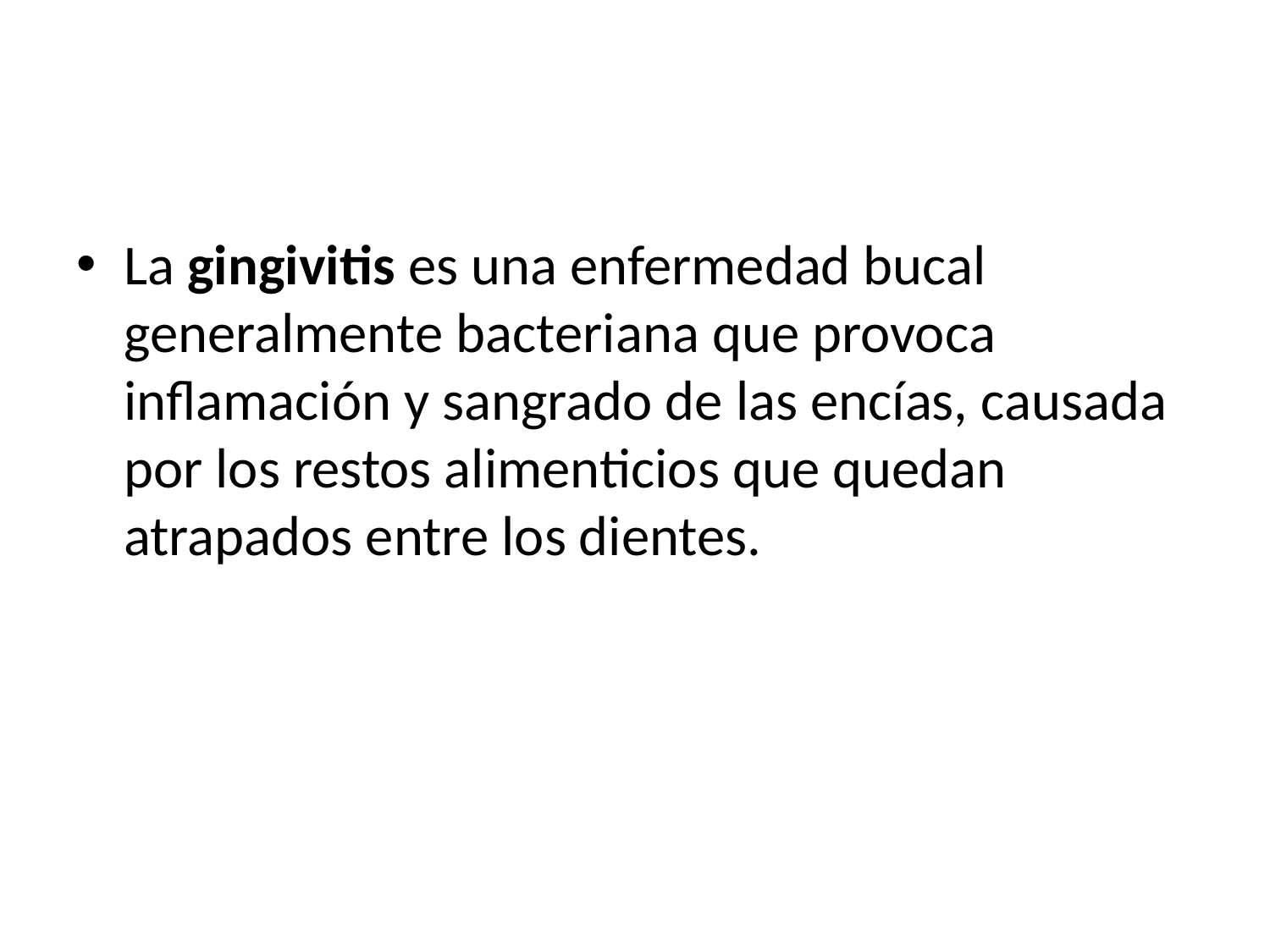

#
La gingivitis es una enfermedad bucal generalmente bacteriana que provoca inflamación y sangrado de las encías, causada por los restos alimenticios que quedan atrapados entre los dientes.